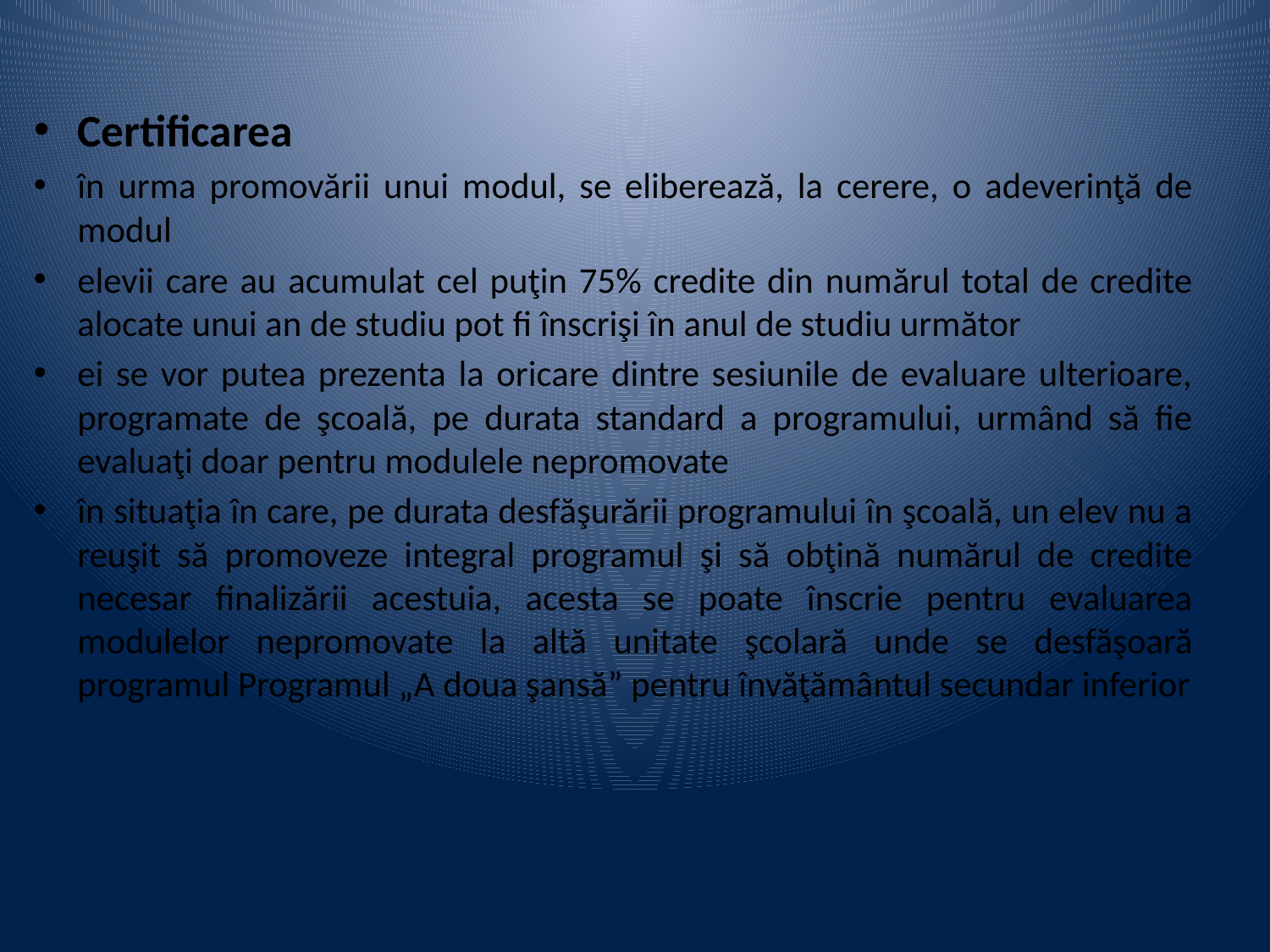

Certificarea
în urma promovării unui modul, se eliberează, la cerere, o adeverinţă de modul
elevii care au acumulat cel puţin 75% credite din numărul total de credite alocate unui an de studiu pot fi înscrişi în anul de studiu următor
ei se vor putea prezenta la oricare dintre sesiunile de evaluare ulterioare, programate de şcoală, pe durata standard a programului, urmând să fie evaluaţi doar pentru modulele nepromovate
în situaţia în care, pe durata desfăşurării programului în şcoală, un elev nu a reuşit să promoveze integral programul şi să obţină numărul de credite necesar finalizării acestuia, acesta se poate înscrie pentru evaluarea modulelor nepromovate la altă unitate şcolară unde se desfăşoară programul Programul „A doua şansă” pentru învăţământul secundar inferior